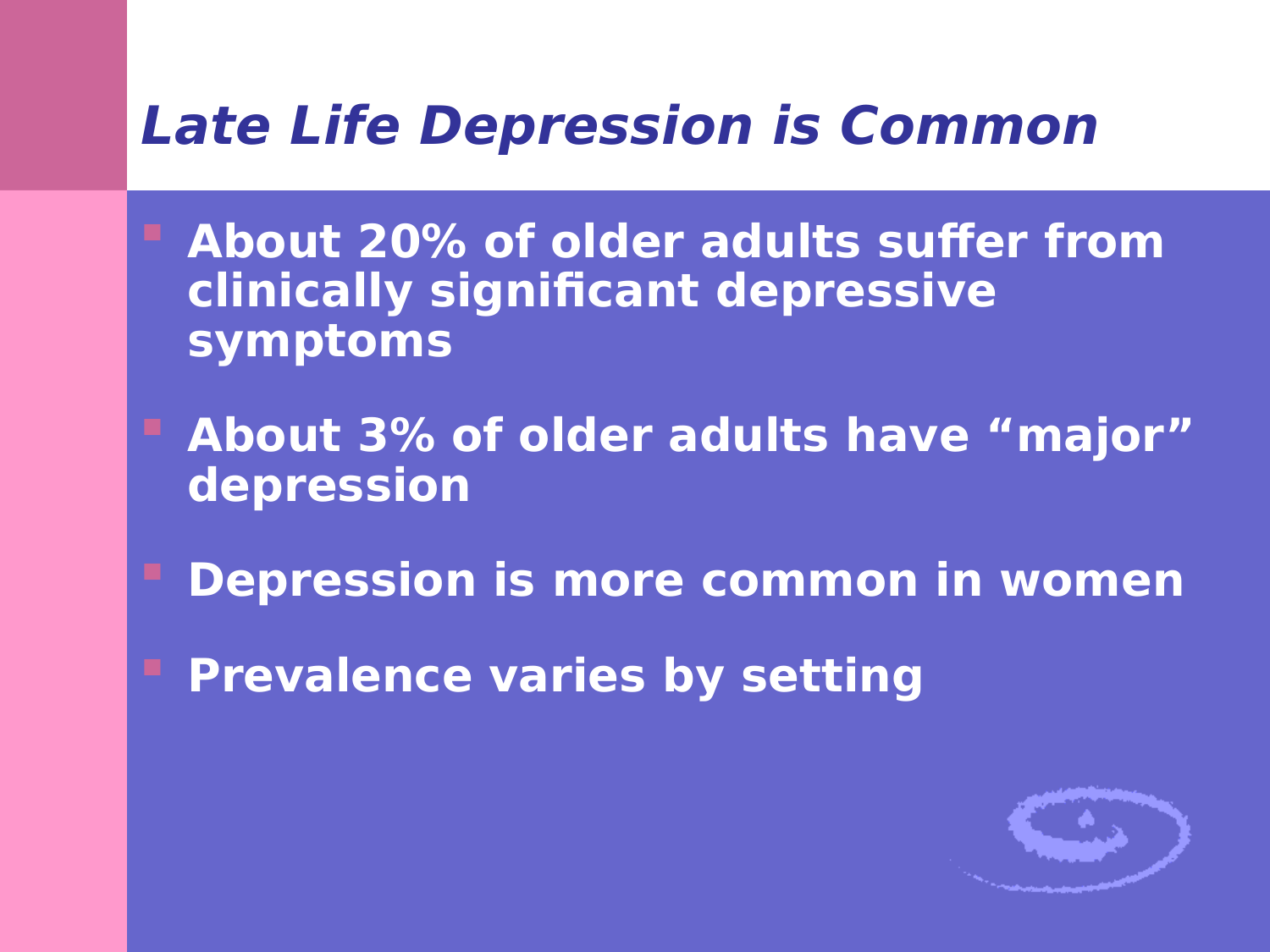

# Late Life Depression is Common
About 20% of older adults suffer from clinically significant depressive symptoms
About 3% of older adults have “major” depression
Depression is more common in women
Prevalence varies by setting